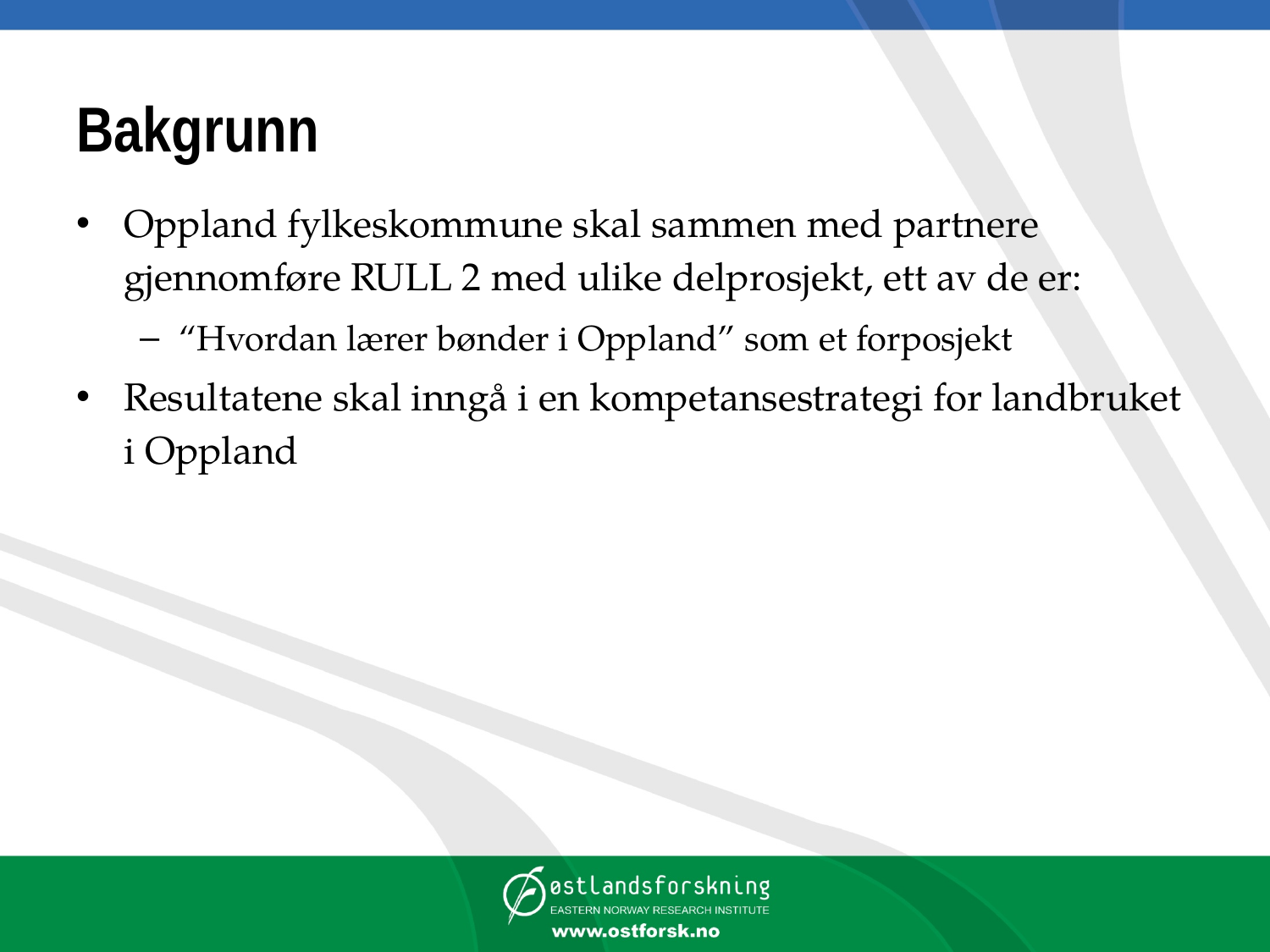

# Bakgrunn
Oppland fylkeskommune skal sammen med partnere gjennomføre RULL 2 med ulike delprosjekt, ett av de er:
“Hvordan lærer bønder i Oppland” som et forposjekt
Resultatene skal inngå i en kompetansestrategi for landbruket i Oppland